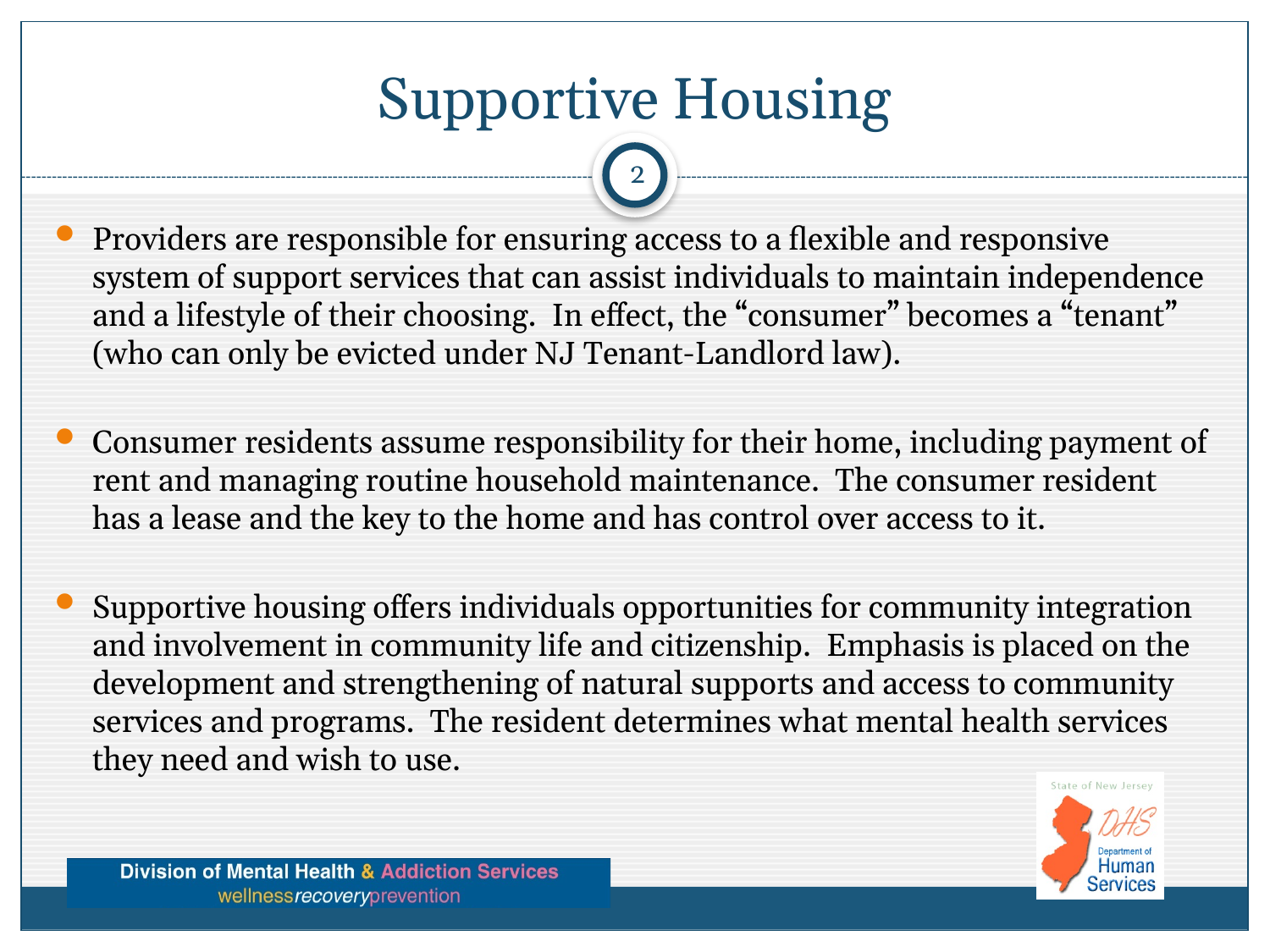

# Supportive Housing
2
Providers are responsible for ensuring access to a flexible and responsive system of support services that can assist individuals to maintain independence and a lifestyle of their choosing.  In effect, the “consumer” becomes a “tenant” (who can only be evicted under NJ Tenant-Landlord law).

Consumer residents assume responsibility for their home, including payment of rent and managing routine household maintenance.  The consumer resident has a lease and the key to the home and has control over access to it.

Supportive housing offers individuals opportunities for community integration and involvement in community life and citizenship.  Emphasis is placed on the development and strengthening of natural supports and access to community services and programs.  The resident determines what mental health services they need and wish to use.